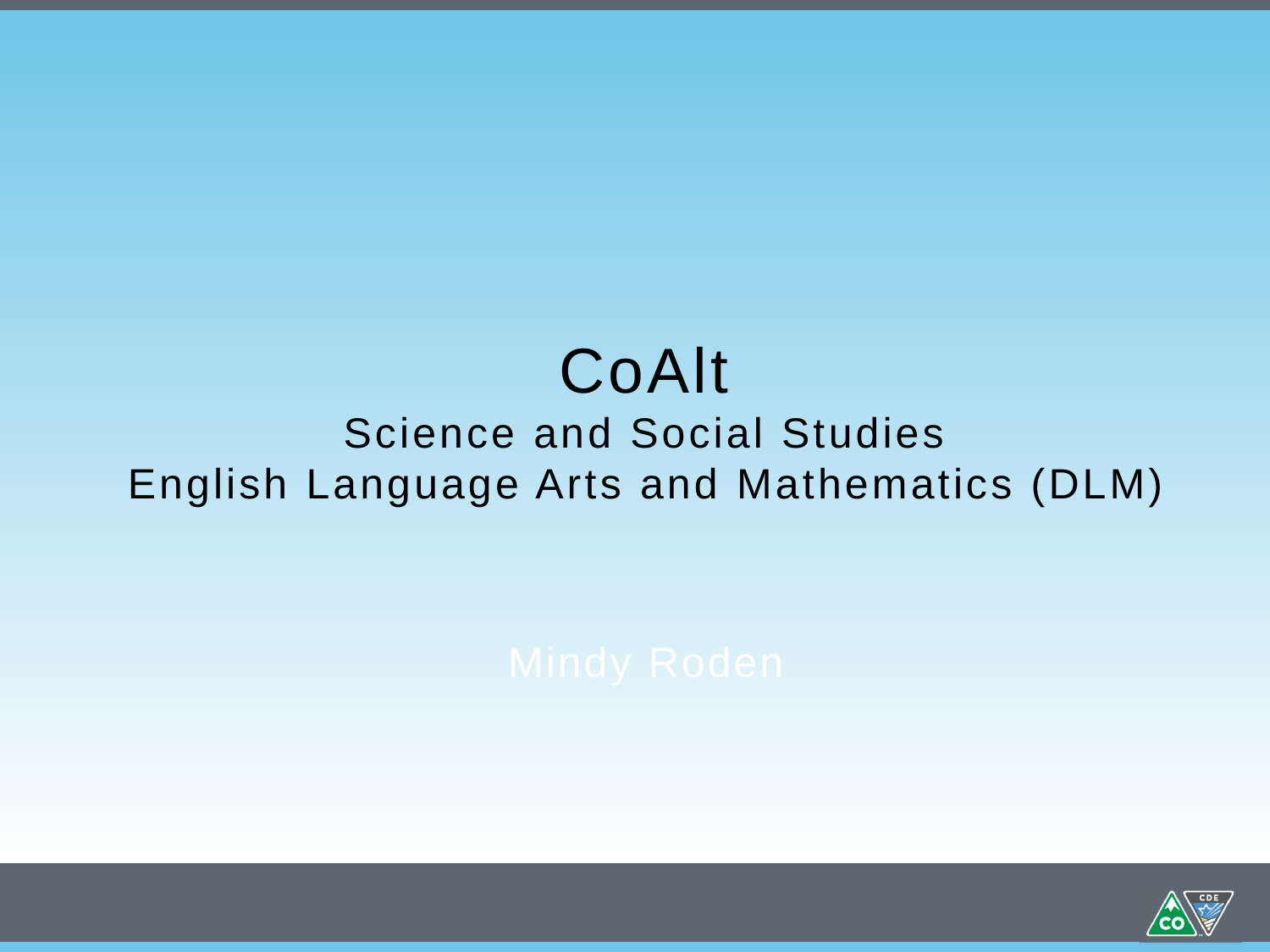

CoAlt
Science and Social Studies
English Language Arts and Mathematics (DLM)
Mindy Roden